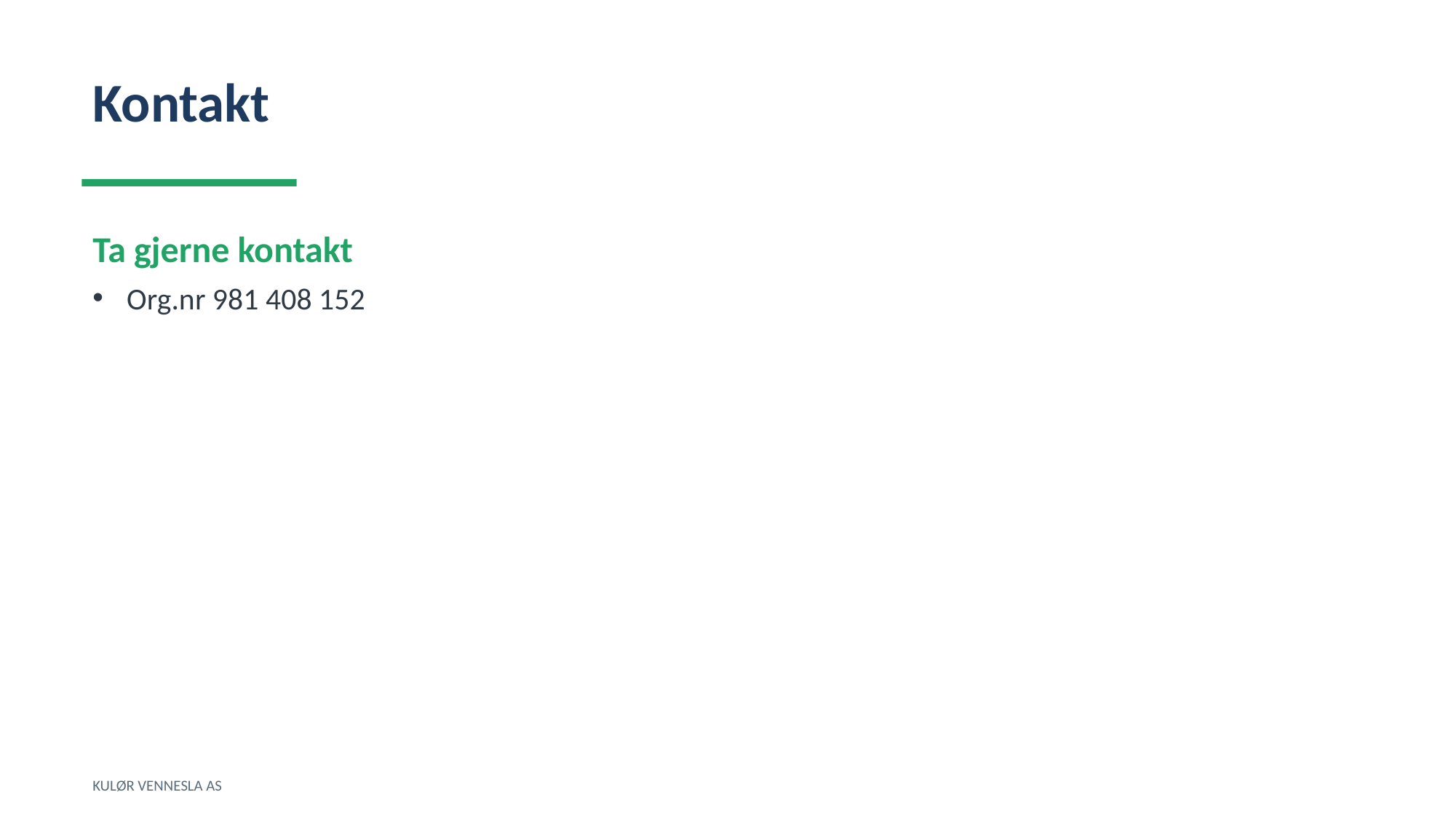

Kontakt

Ta gjerne kontakt
Org.nr 981 408 152
KULØR VENNESLA AS